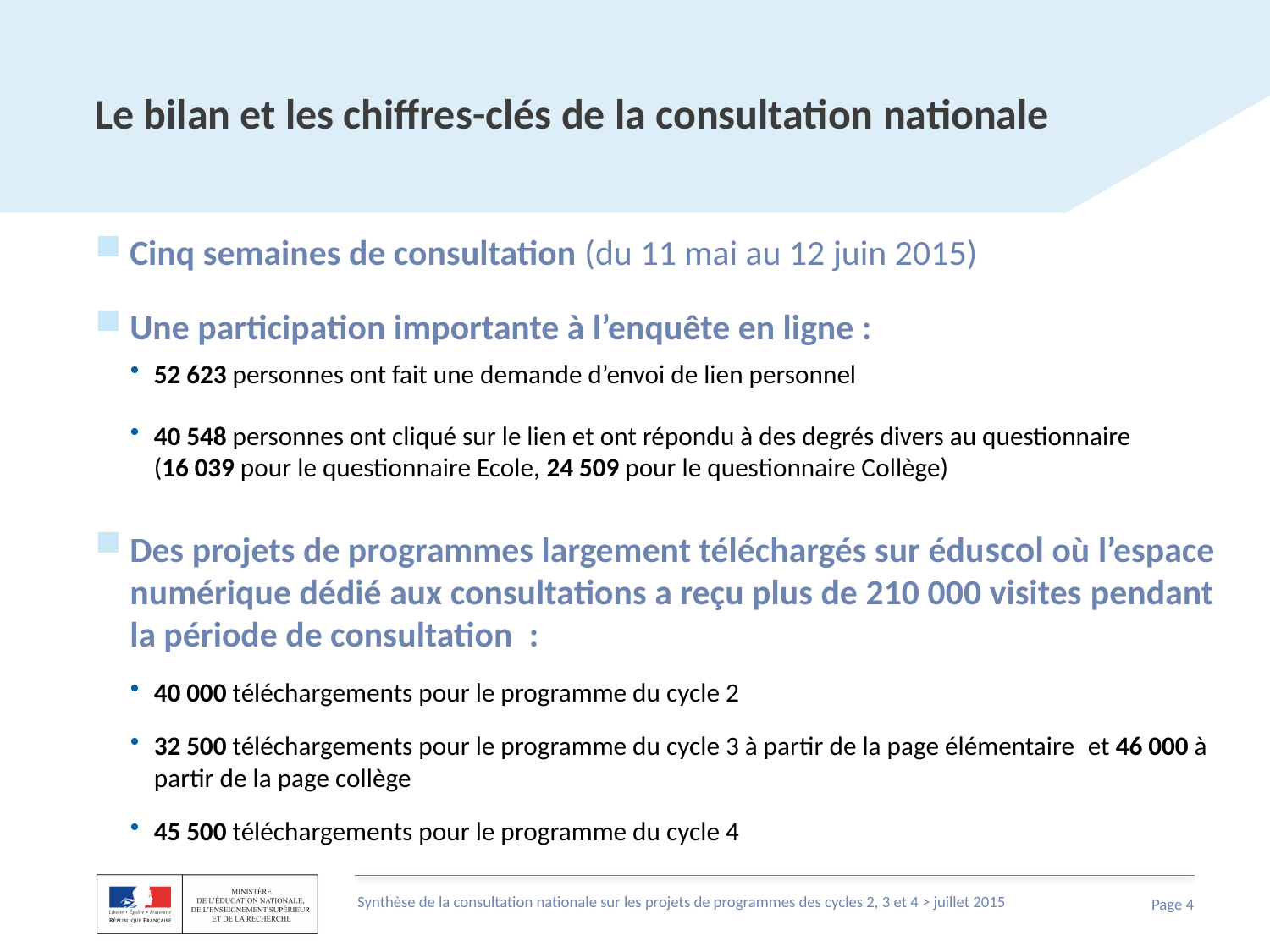

Le bilan et les chiffres-clés de la consultation nationale
Cinq semaines de consultation (du 11 mai au 12 juin 2015)
Une participation importante à l’enquête en ligne :
52 623 personnes ont fait une demande d’envoi de lien personnel
40 548 personnes ont cliqué sur le lien et ont répondu à des degrés divers au questionnaire  (16 039 pour le questionnaire Ecole, 24 509 pour le questionnaire Collège)
Des projets de programmes largement téléchargés sur éduscol où l’espace numérique dédié aux consultations a reçu plus de 210 000 visites pendant la période de consultation  :
40 000 téléchargements pour le programme du cycle 2
32 500 téléchargements pour le programme du cycle 3 à partir de la page élémentaire  et 46 000 à partir de la page collège
45 500 téléchargements pour le programme du cycle 4

Synthèse de la consultation nationale sur les projets de programmes des cycles 2, 3 et 4 > juillet 2015